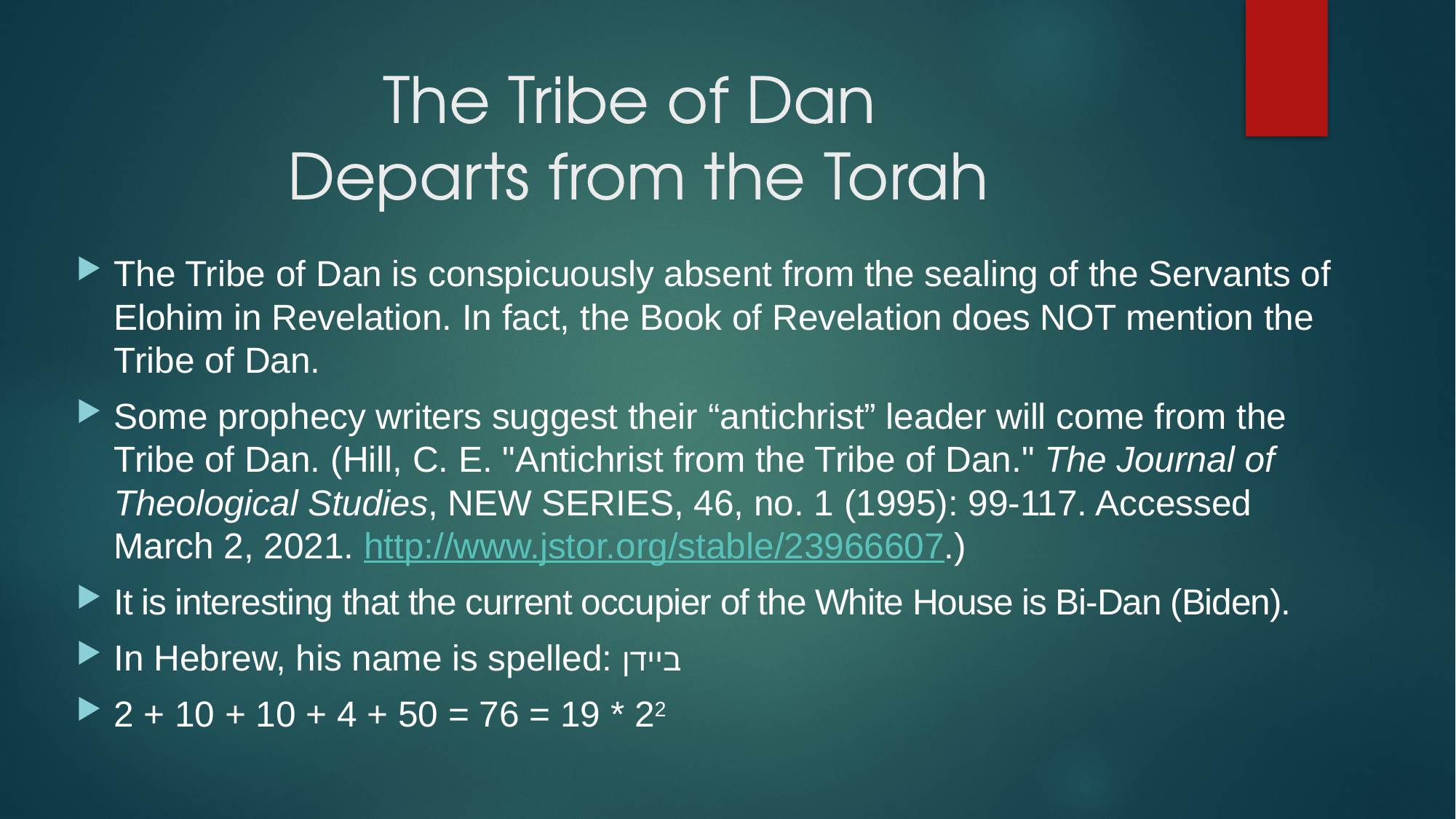

# The Tribe of Dan Departs from the Torah
The Tribe of Dan is conspicuously absent from the sealing of the Servants of Elohim in Revelation. In fact, the Book of Revelation does NOT mention the Tribe of Dan.
Some prophecy writers suggest their “antichrist” leader will come from the Tribe of Dan. (Hill, C. E. "Antichrist from the Tribe of Dan." The Journal of Theological Studies, NEW SERIES, 46, no. 1 (1995): 99-117. Accessed March 2, 2021. http://www.jstor.org/stable/23966607.)
It is interesting that the current occupier of the White House is Bi-Dan (Biden).
In Hebrew, his name is spelled: ביידן
2 + 10 + 10 + 4 + 50 = 76 = 19 * 22